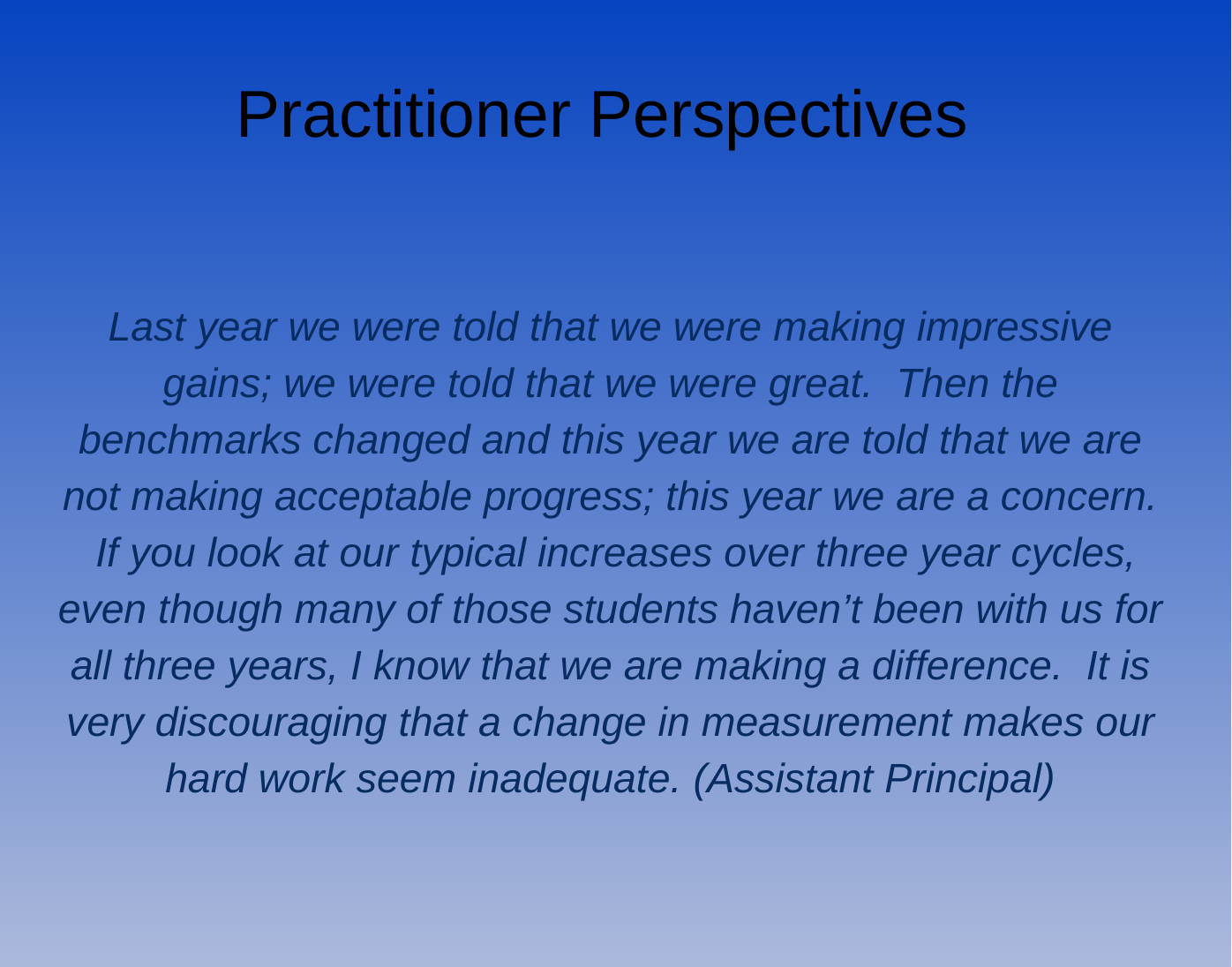

Practitioner Perspectives
Last year we were told that we were making impressive gains; we were told that we were great.  Then the benchmarks changed and this year we are told that we are not making acceptable progress; this year we are a concern.  If you look at our typical increases over three year cycles, even though many of those students haven’t been with us for all three years, I know that we are making a difference.  It is very discouraging that a change in measurement makes our hard work seem inadequate. (Assistant Principal)